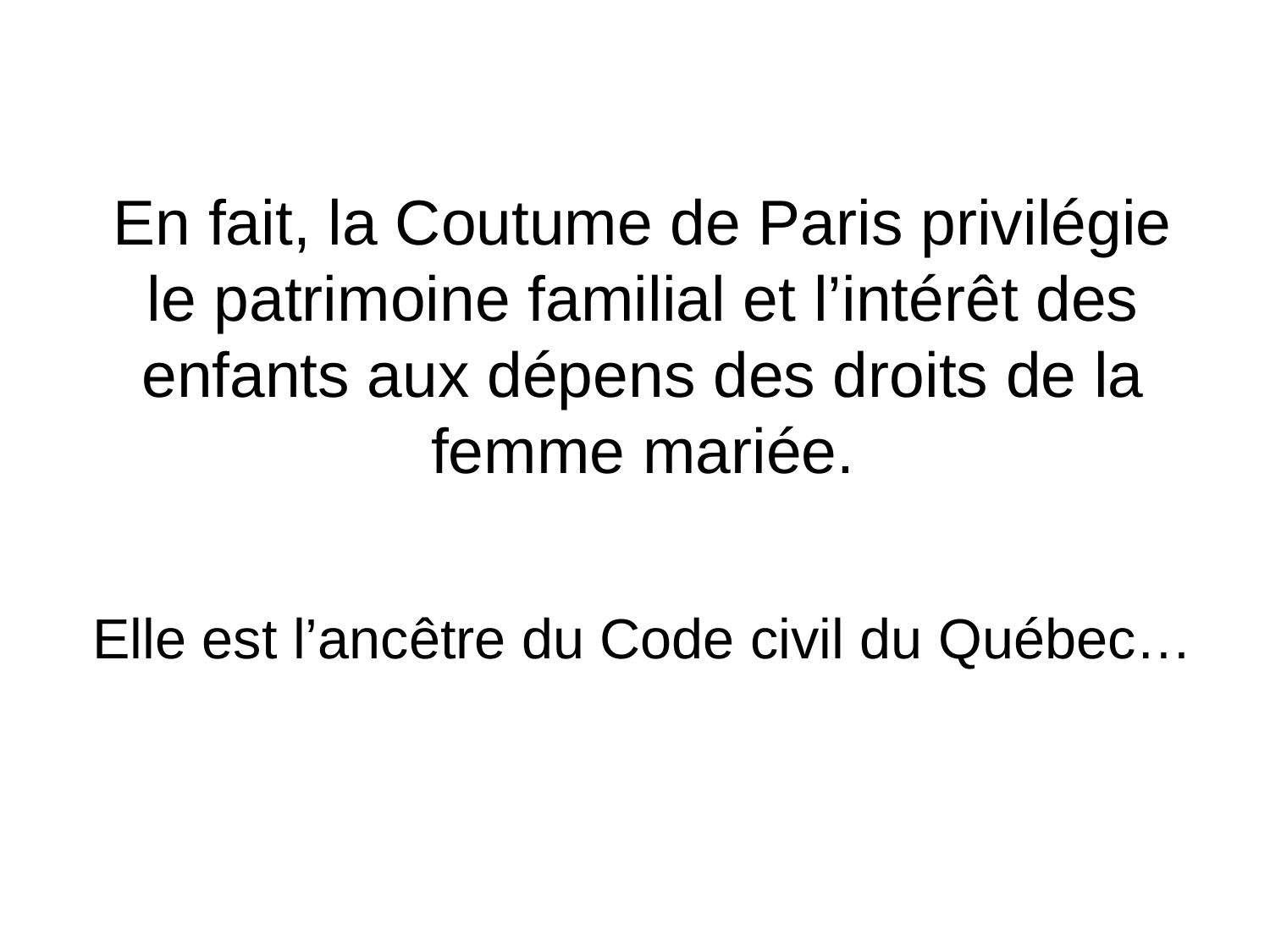

En fait, la Coutume de Paris privilégie le patrimoine familial et l’intérêt des enfants aux dépens des droits de la femme mariée.
Elle est l’ancêtre du Code civil du Québec…